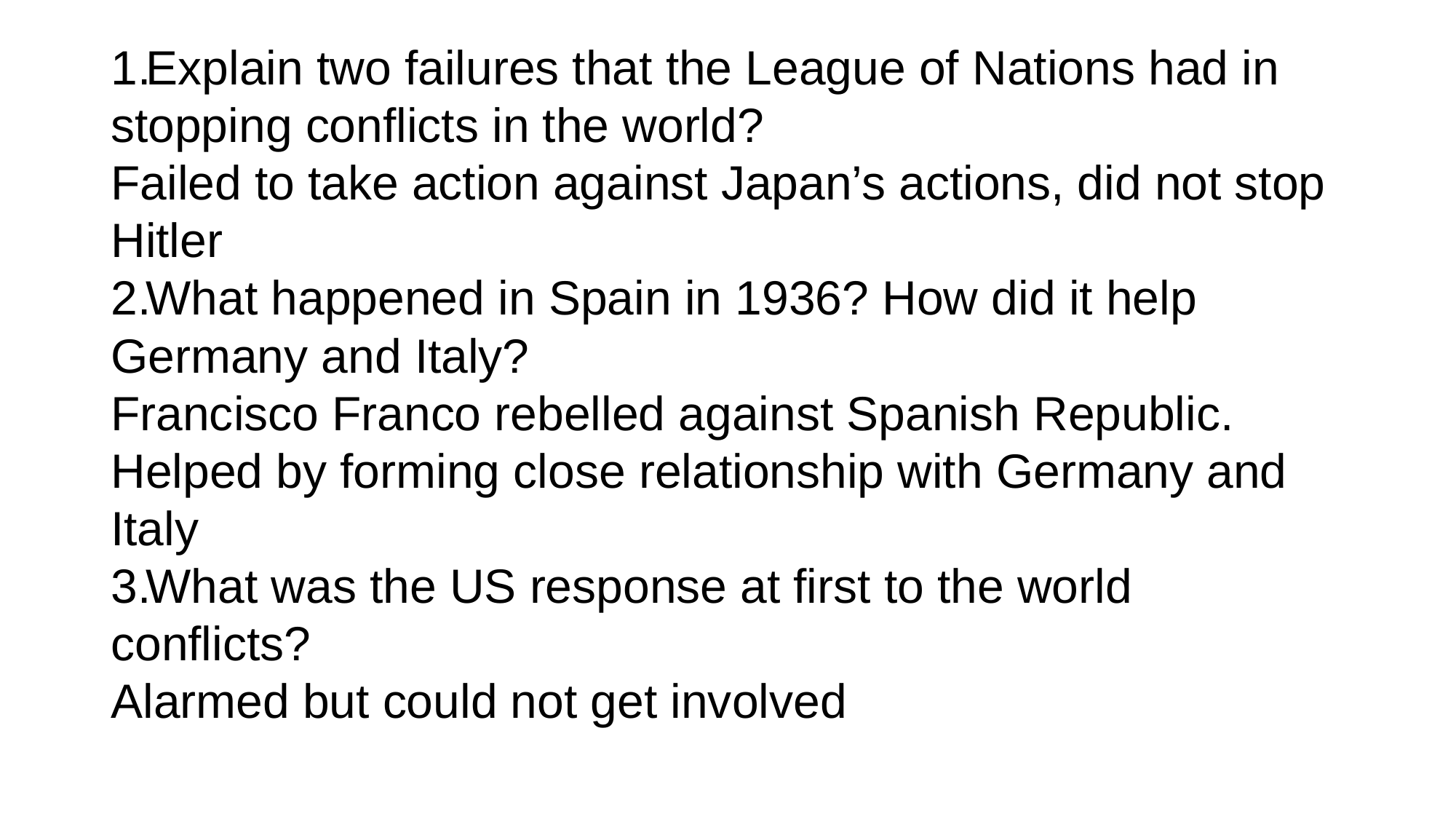

Explain two failures that the League of Nations had in stopping conflicts in the world?
Failed to take action against Japan’s actions, did not stop Hitler
What happened in Spain in 1936? How did it help Germany and Italy?
Francisco Franco rebelled against Spanish Republic. Helped by forming close relationship with Germany and Italy
What was the US response at first to the world conflicts?
Alarmed but could not get involved